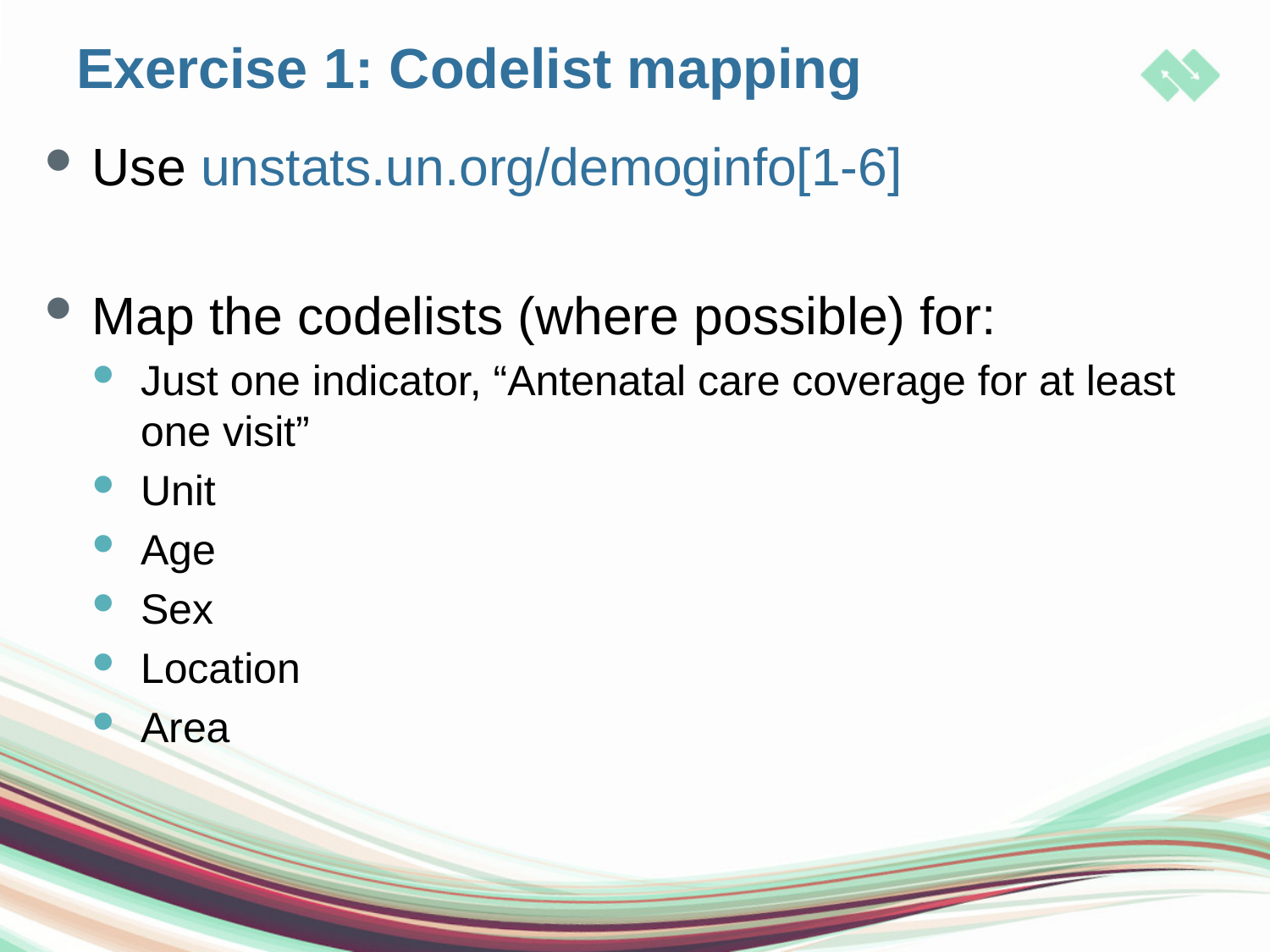

# Exercise 1: Codelist mapping
Use unstats.un.org/demoginfo[1-6]

Map the codelists (where possible) for:
Just one indicator, “Antenatal care coverage for at least one visit”
Unit
Age
Sex
Location
Area